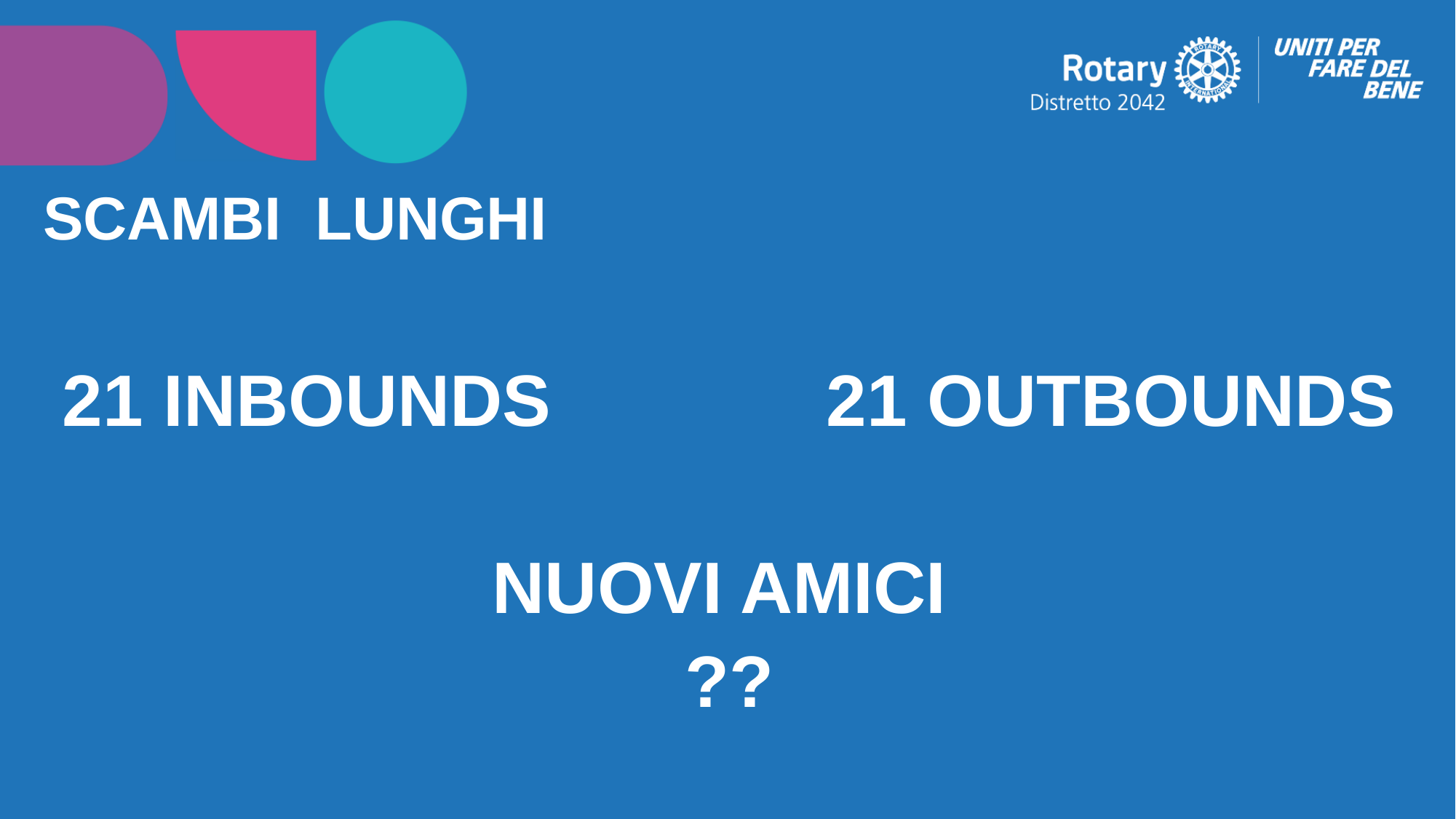

# SCAMBI  LUNGHI

21 INBOUNDS			21 OUTBOUNDS

NUOVI AMICI
??